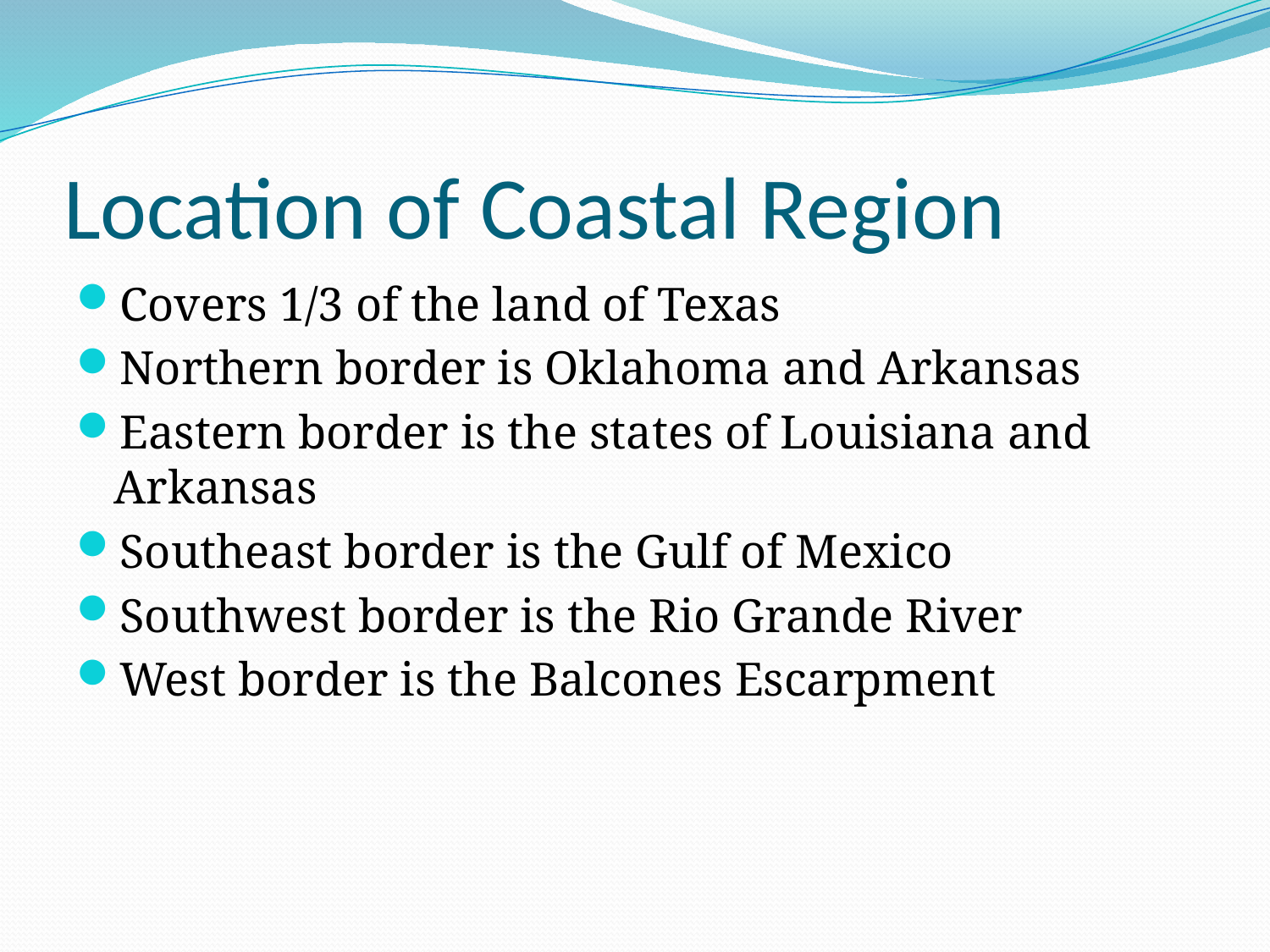

# Location of Coastal Region
Covers 1/3 of the land of Texas
Northern border is Oklahoma and Arkansas
Eastern border is the states of Louisiana and Arkansas
Southeast border is the Gulf of Mexico
Southwest border is the Rio Grande River
West border is the Balcones Escarpment